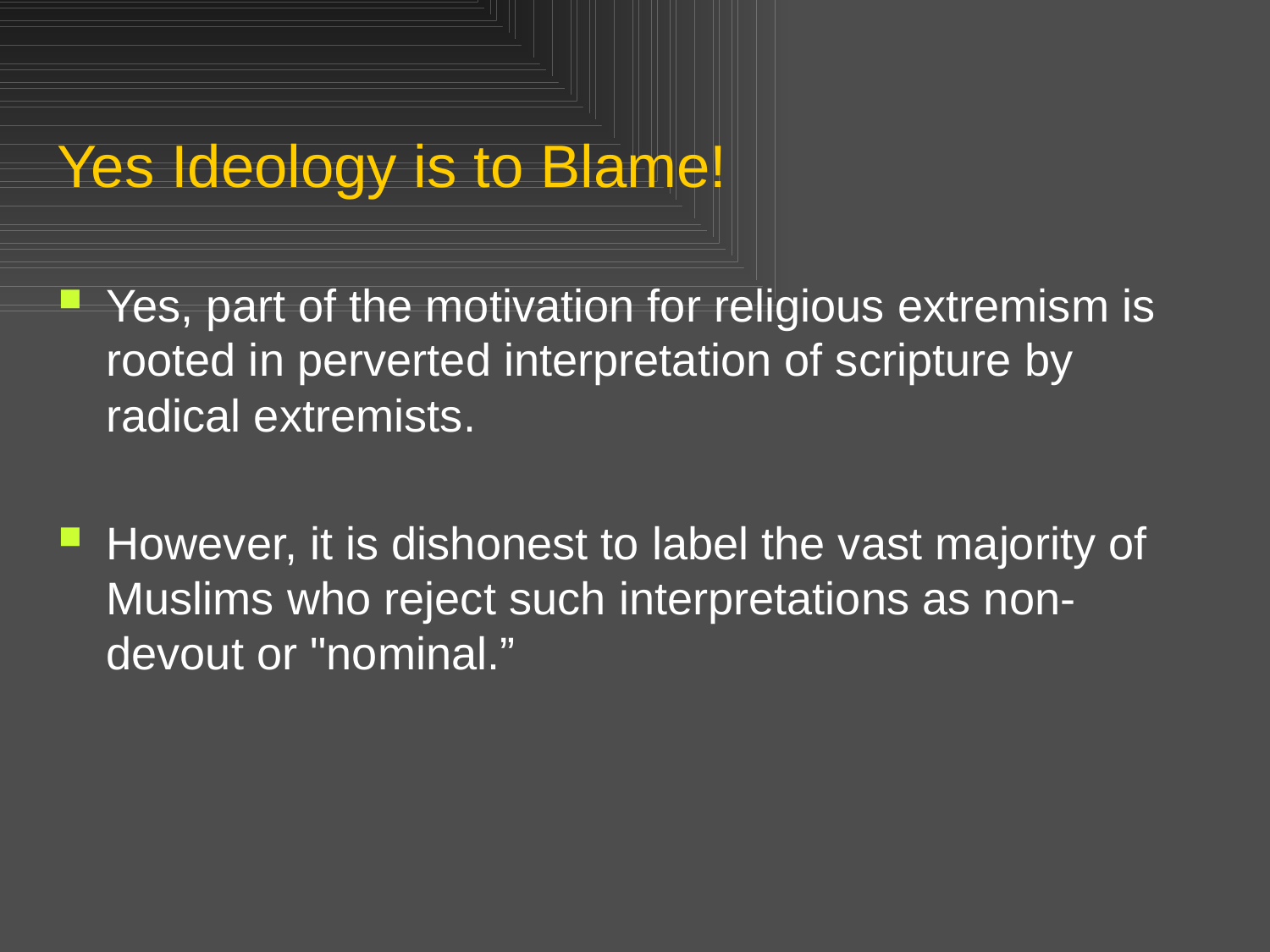

# Yes Ideology is to Blame!
Yes, part of the motivation for religious extremism is rooted in perverted interpretation of scripture by radical extremists.

However, it is dishonest to label the vast majority of Muslims who reject such interpretations as non-devout or "nominal.”